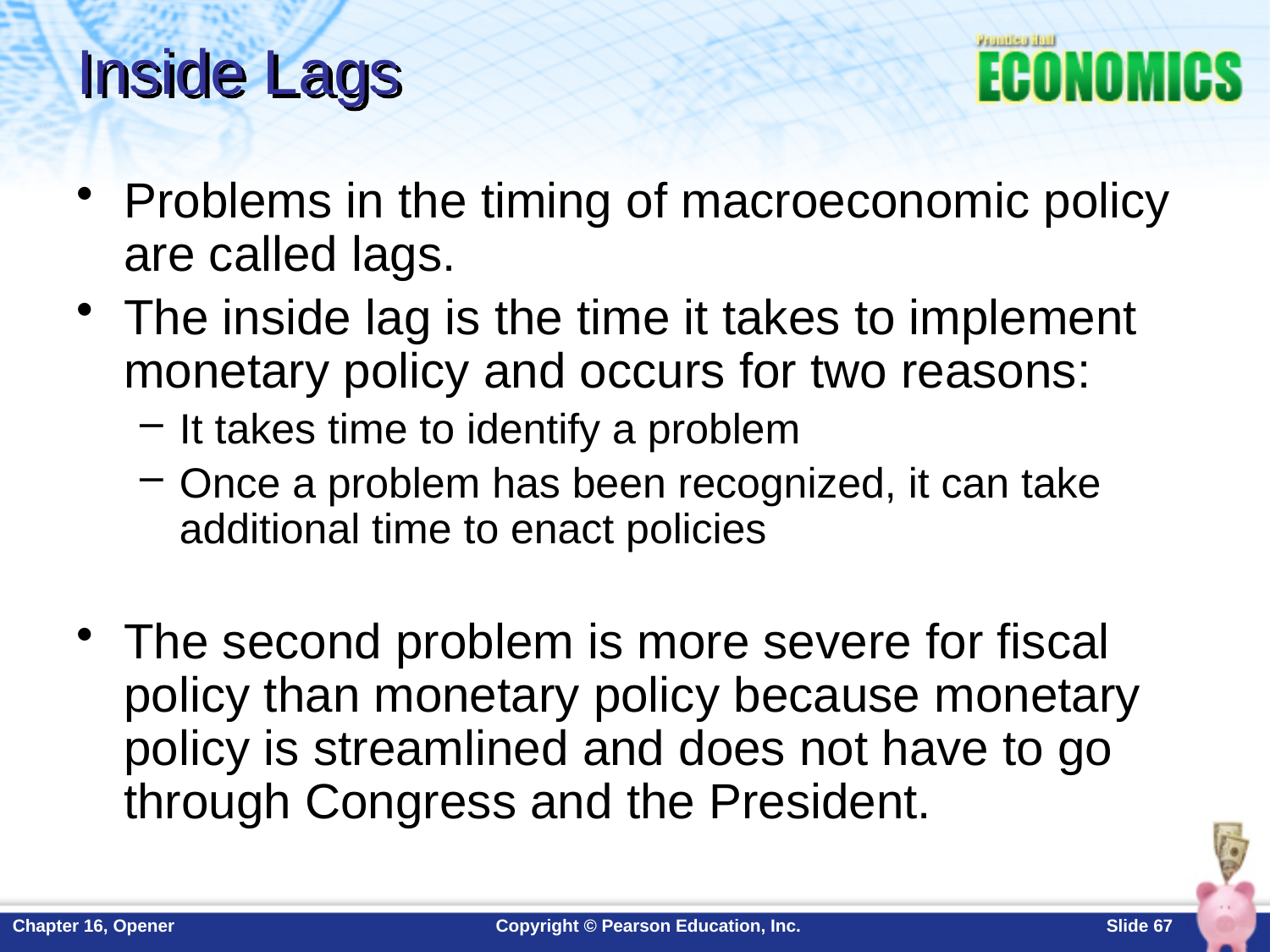

# Inside Lags
Problems in the timing of macroeconomic policy are called lags.
The inside lag is the time it takes to implement monetary policy and occurs for two reasons:
It takes time to identify a problem
Once a problem has been recognized, it can take additional time to enact policies

The second problem is more severe for fiscal policy than monetary policy because monetary policy is streamlined and does not have to go through Congress and the President.